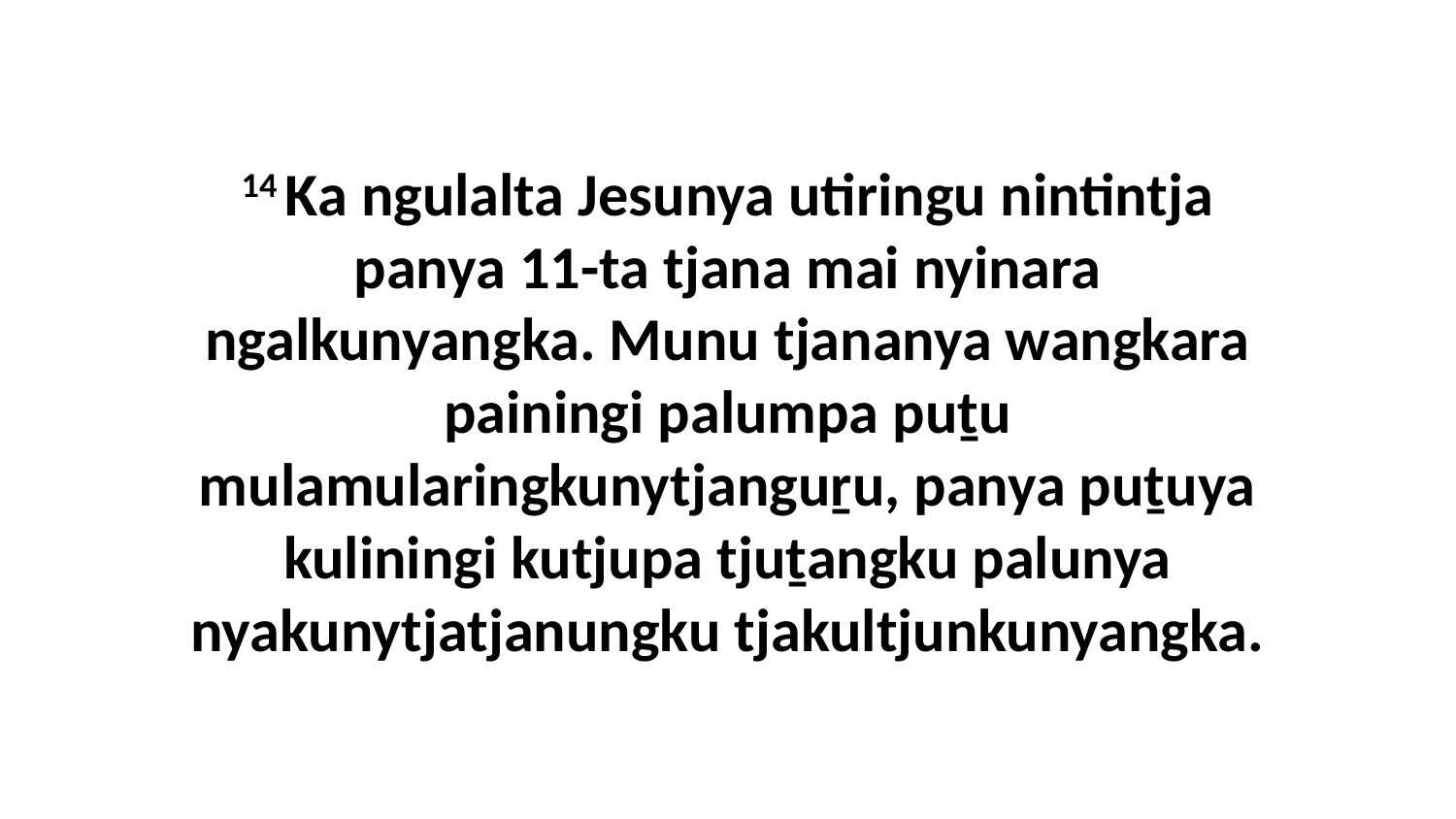

14 Ka ngulalta Jesunya utiringu nintintja panya 11-ta tjana mai nyinara ngalkunyangka. Munu tjananya wangkara painingi palumpa puṯu mulamularingkunytjanguṟu, panya puṯuya kuliningi kutjupa tjuṯangku palunya nyakunytjatjanungku tjakultjunkunyangka.